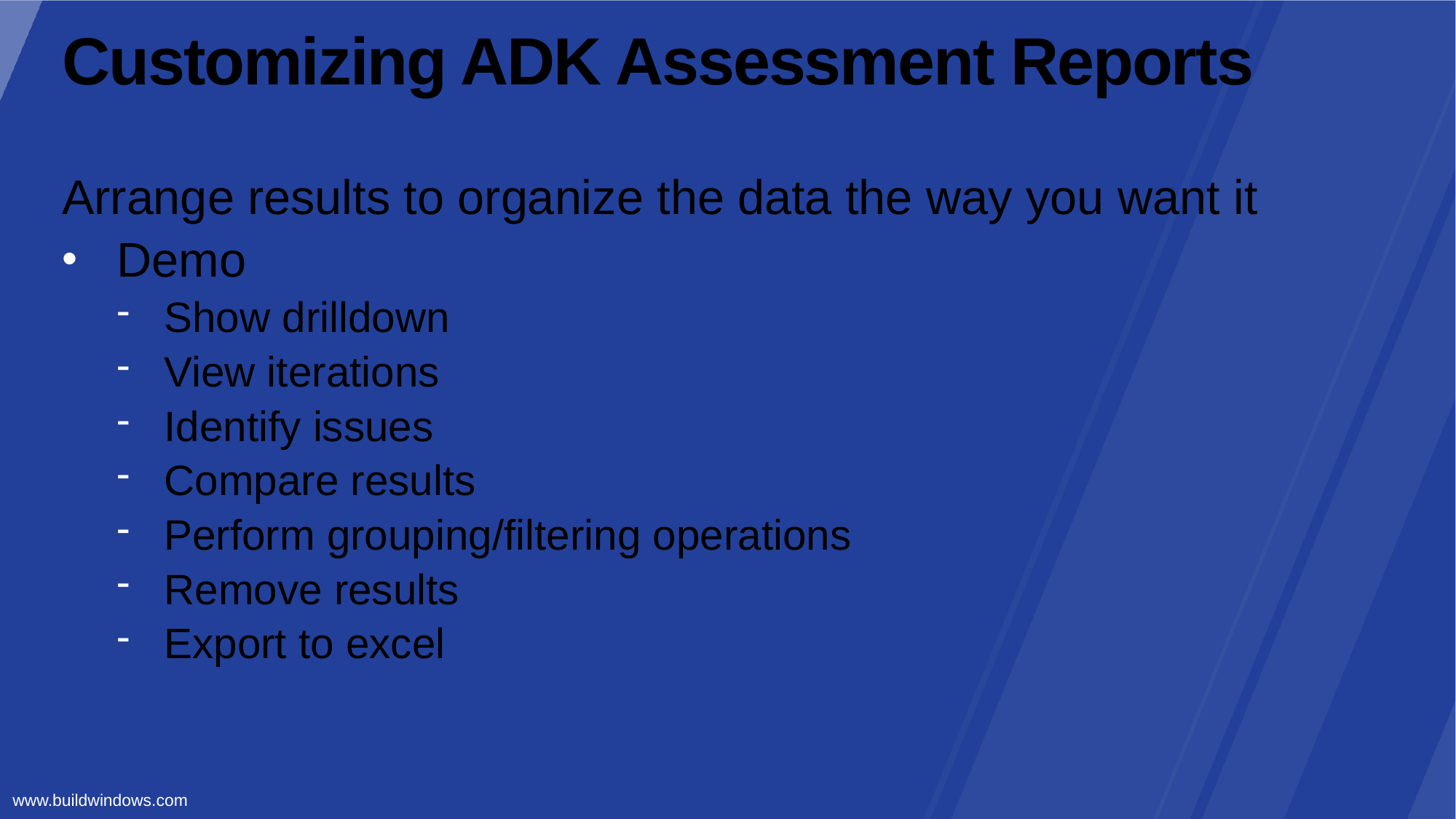

# Customizing ADK Assessment Reports
Arrange results to organize the data the way you want it
Demo
Show drilldown
View iterations
Identify issues
Compare results
Perform grouping/filtering operations
Remove results
Export to excel